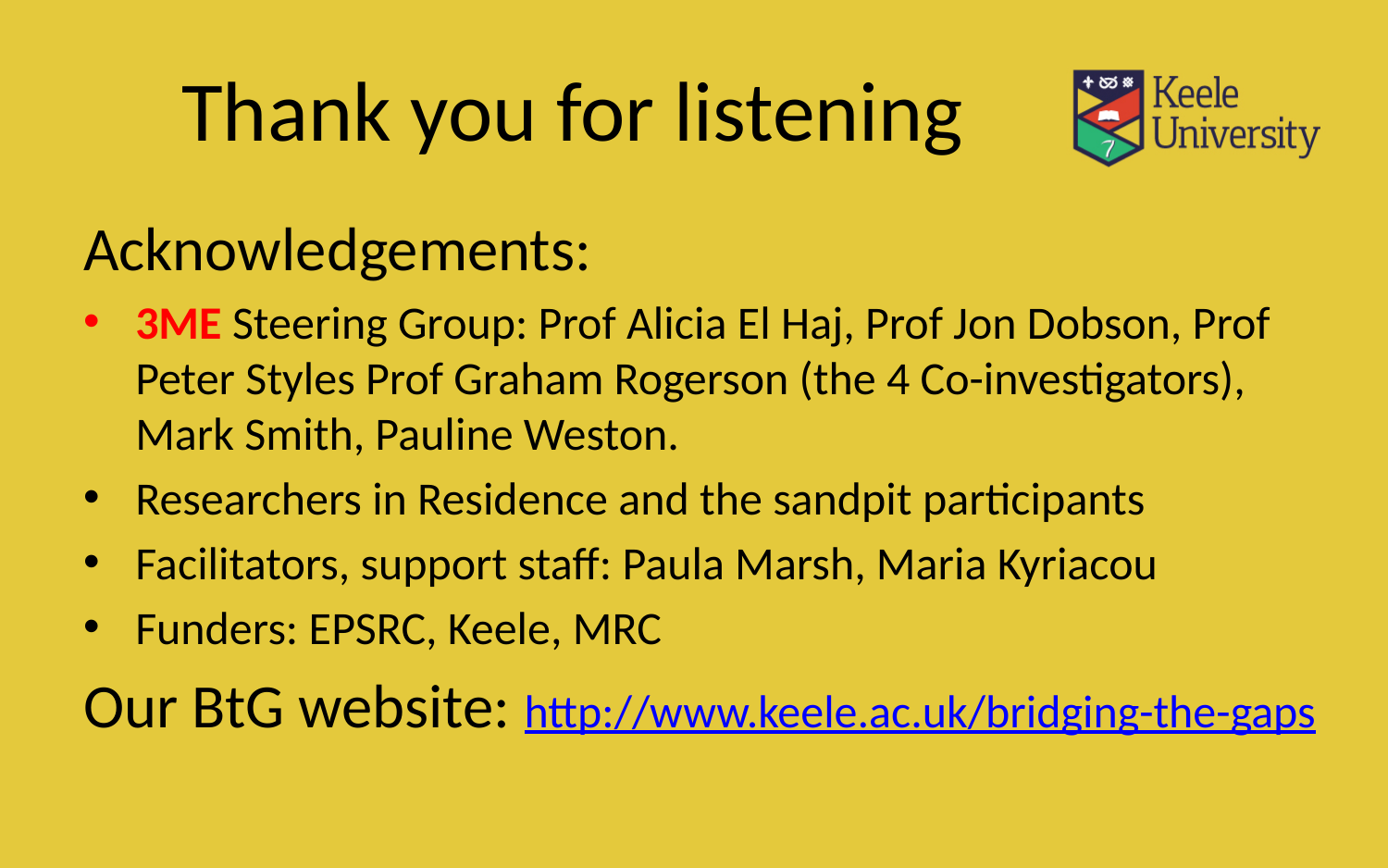

# Thank you for listening
Acknowledgements:
3ME Steering Group: Prof Alicia El Haj, Prof Jon Dobson, Prof Peter Styles Prof Graham Rogerson (the 4 Co-investigators), Mark Smith, Pauline Weston.
Researchers in Residence and the sandpit participants
Facilitators, support staff: Paula Marsh, Maria Kyriacou
Funders: EPSRC, Keele, MRC
Our BtG website: http://www.keele.ac.uk/bridging-the-gaps